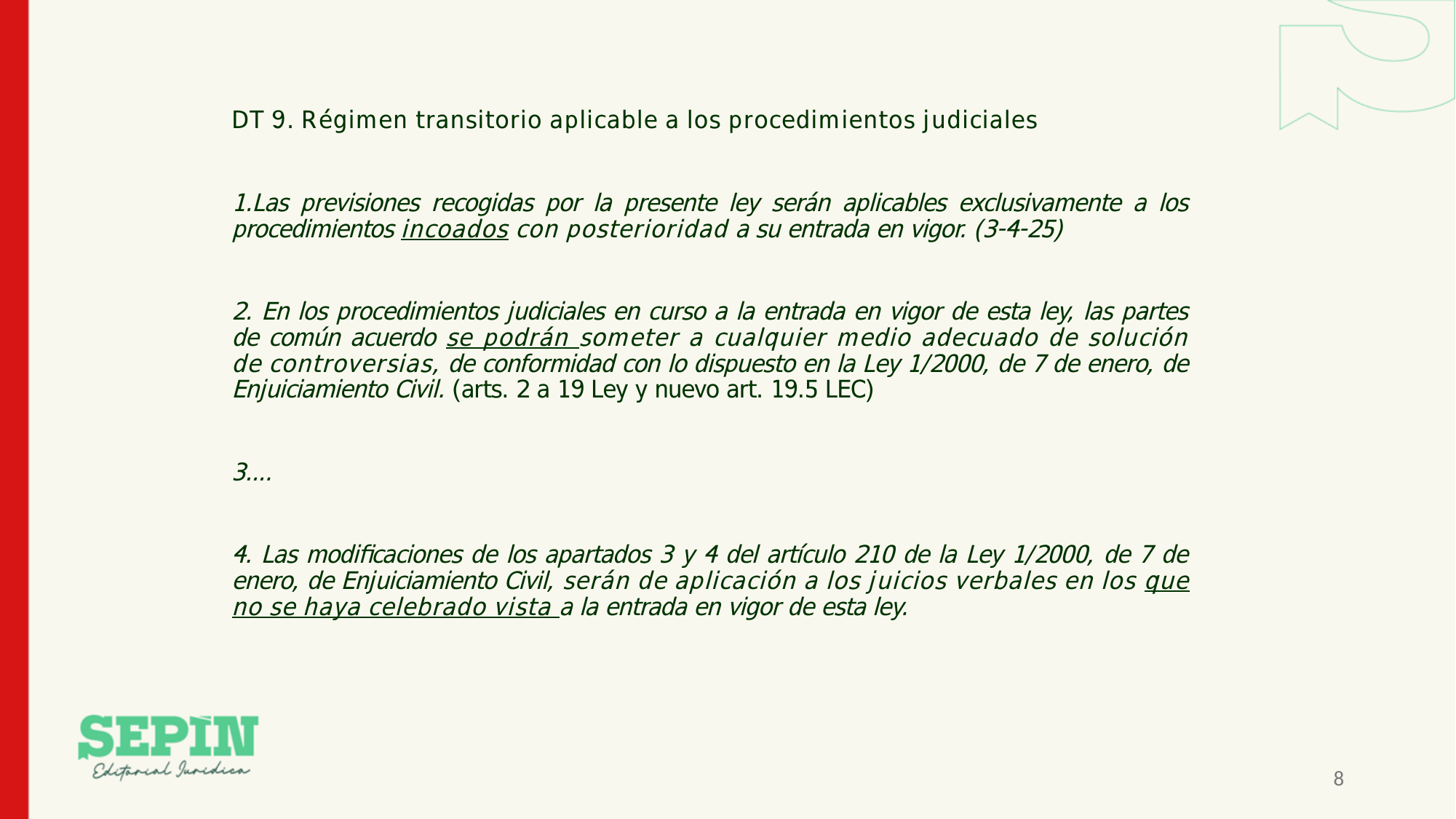

DT 9. Régimen transitorio aplicable a los procedimientos judiciales

1.Las previsiones recogidas por la presente ley serán aplicables exclusivamente a los procedimientos incoados con posterioridad a su entrada en vigor. (3-4-25)

2. En los procedimientos judiciales en curso a la entrada en vigor de esta ley, las partes de común acuerdo se podrán someter a cualquier medio adecuado de solución de controversias, de conformidad con lo dispuesto en la Ley 1/2000, de 7 de enero, de Enjuiciamiento Civil. (arts. 2 a 19 Ley y nuevo art. 19.5 LEC)

3….

4. Las modificaciones de los apartados 3 y 4 del artículo 210 de la Ley 1/2000, de 7 de enero, de Enjuiciamiento Civil, serán de aplicación a los juicios verbales en los que no se haya celebrado vista a la entrada en vigor de esta ley.

8